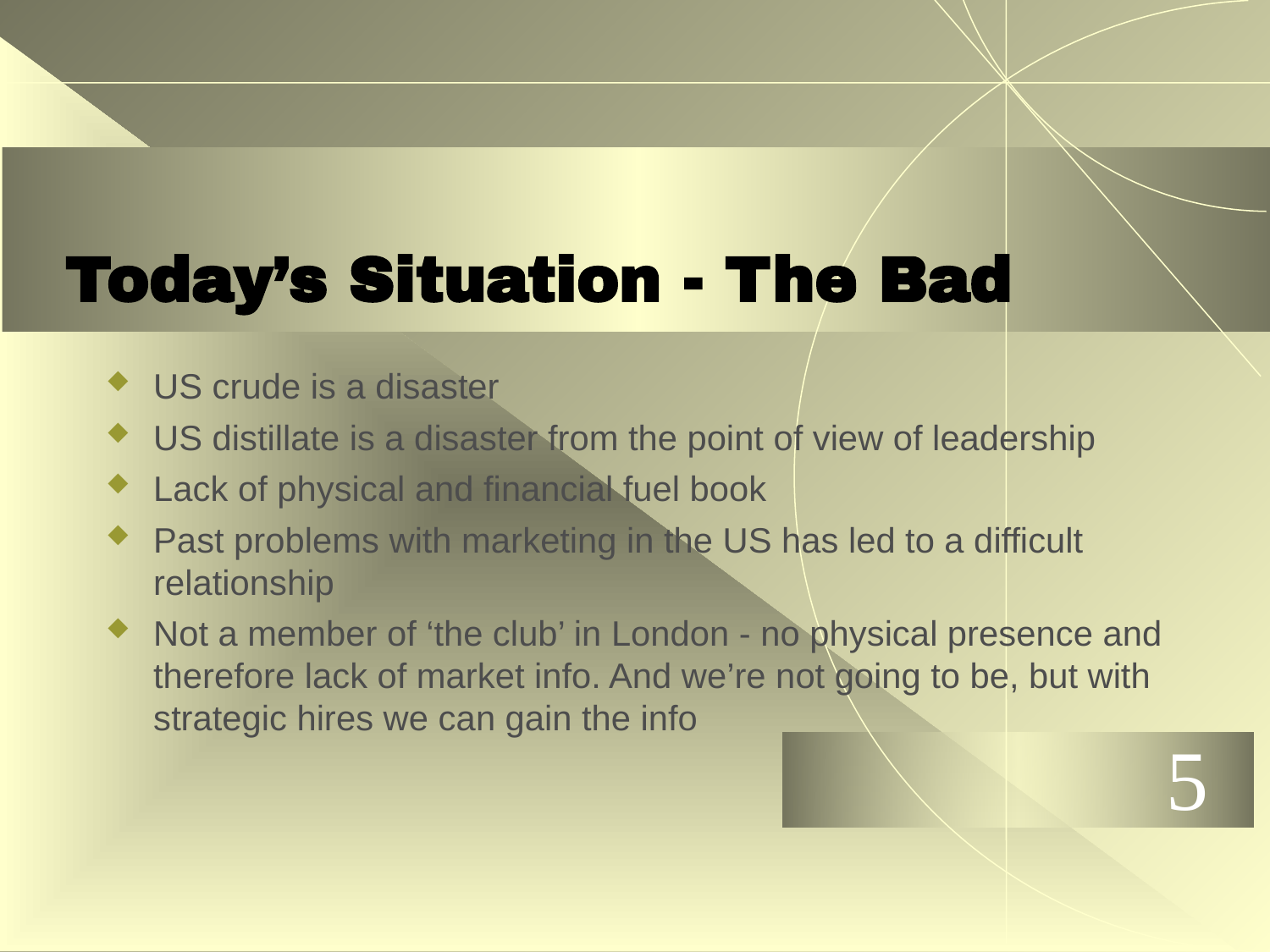

# Today’s Situation - The Bad
US crude is a disaster
US distillate is a disaster from the point of view of leadership
Lack of physical and financial fuel book
Past problems with marketing in the US has led to a difficult relationship
Not a member of ‘the club’ in London - no physical presence and therefore lack of market info. And we’re not going to be, but with strategic hires we can gain the info
5